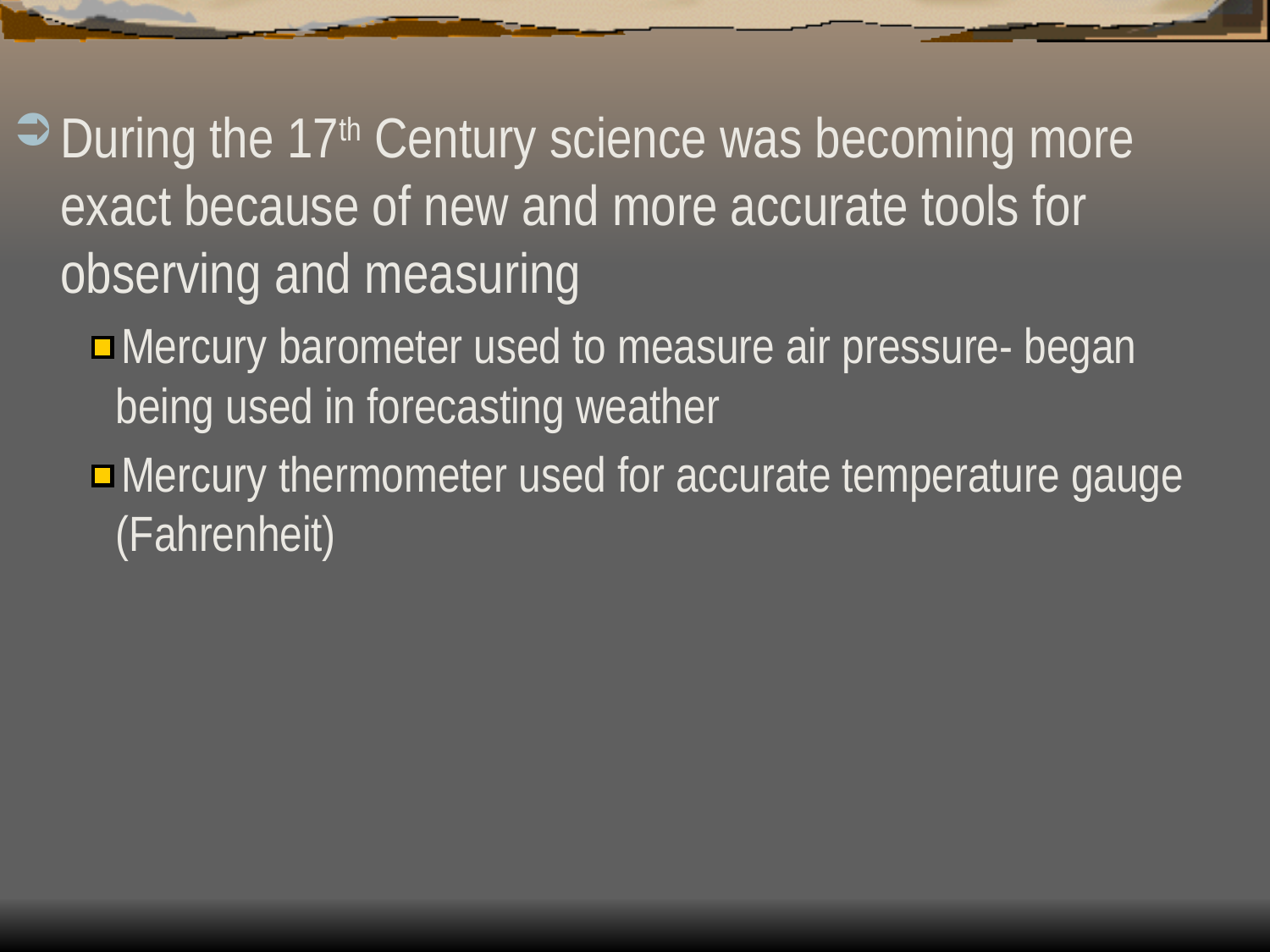

During the 17th Century science was becoming more exact because of new and more accurate tools for observing and measuring
Mercury barometer used to measure air pressure- began being used in forecasting weather
Mercury thermometer used for accurate temperature gauge (Fahrenheit)